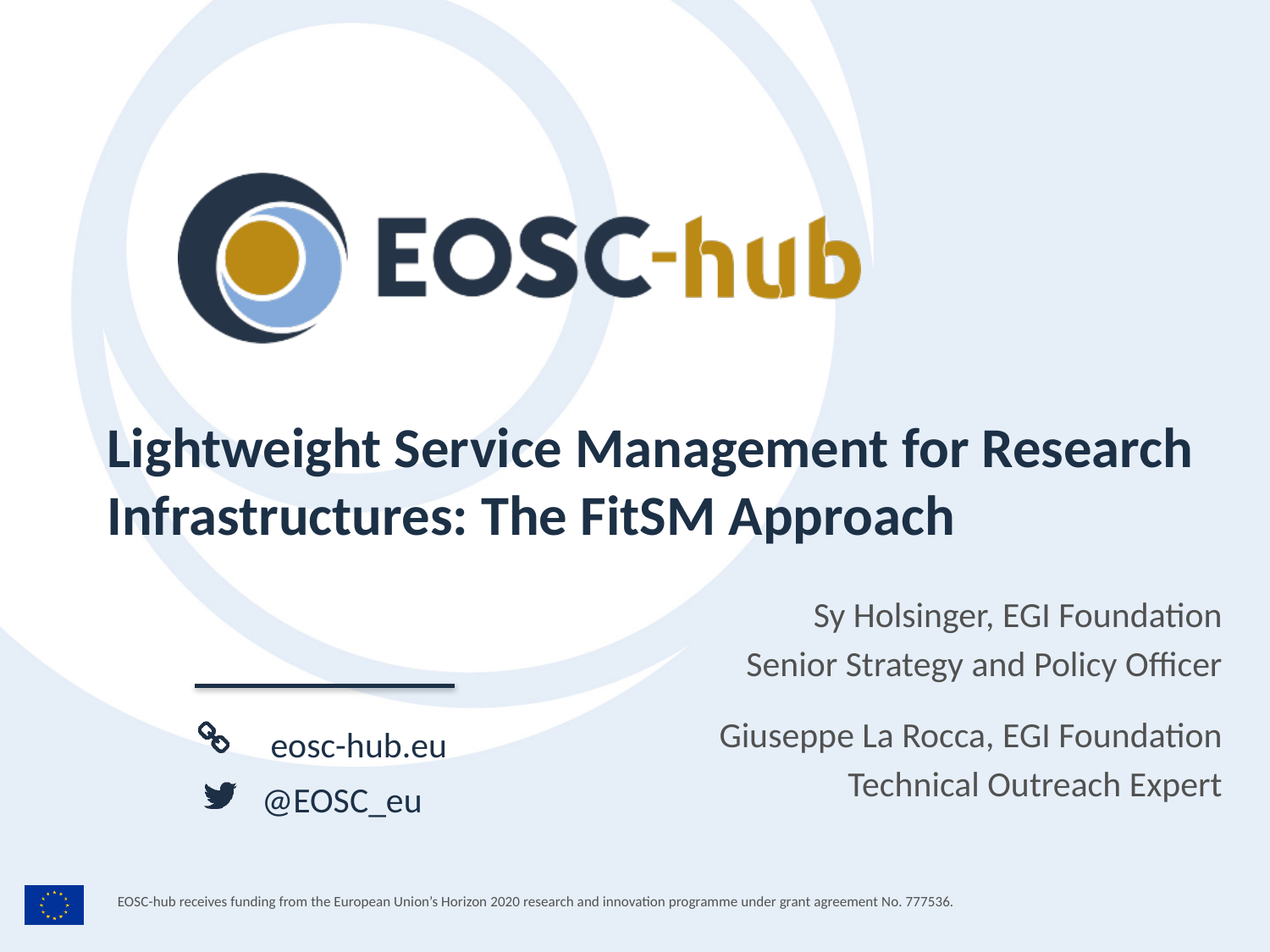

Lightweight Service Management for Research Infrastructures: The FitSM Approach
Sy Holsinger, EGI Foundation
Senior Strategy and Policy Officer
Giuseppe La Rocca, EGI Foundation
Technical Outreach Expert